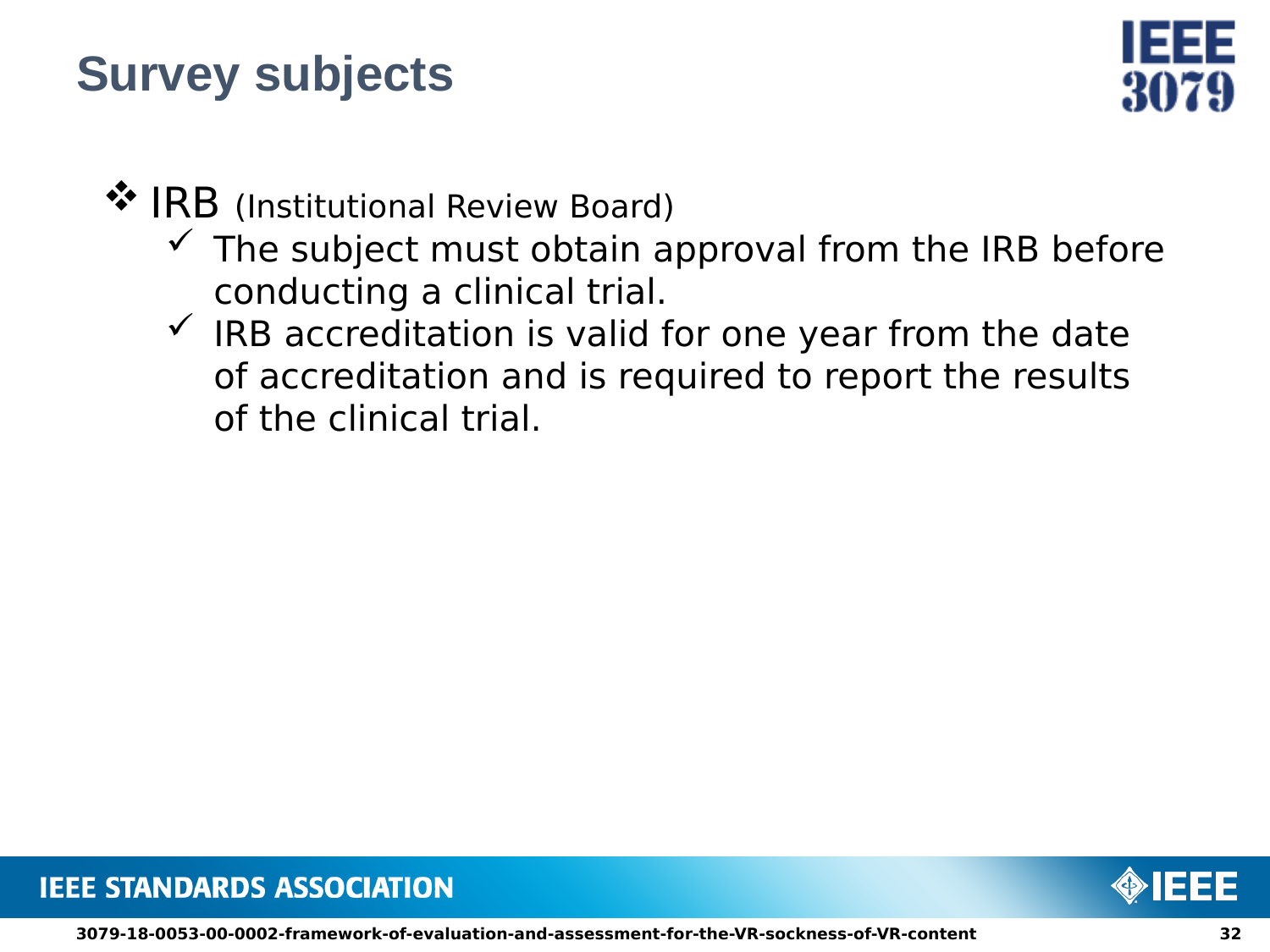

# Survey subjects
IRB (Institutional Review Board)
The subject must obtain approval from the IRB before conducting a clinical trial.
IRB accreditation is valid for one year from the date of accreditation and is required to report the results of the clinical trial.
3079-18-0053-00-0002-framework-of-evaluation-and-assessment-for-the-VR-sockness-of-VR-content
32